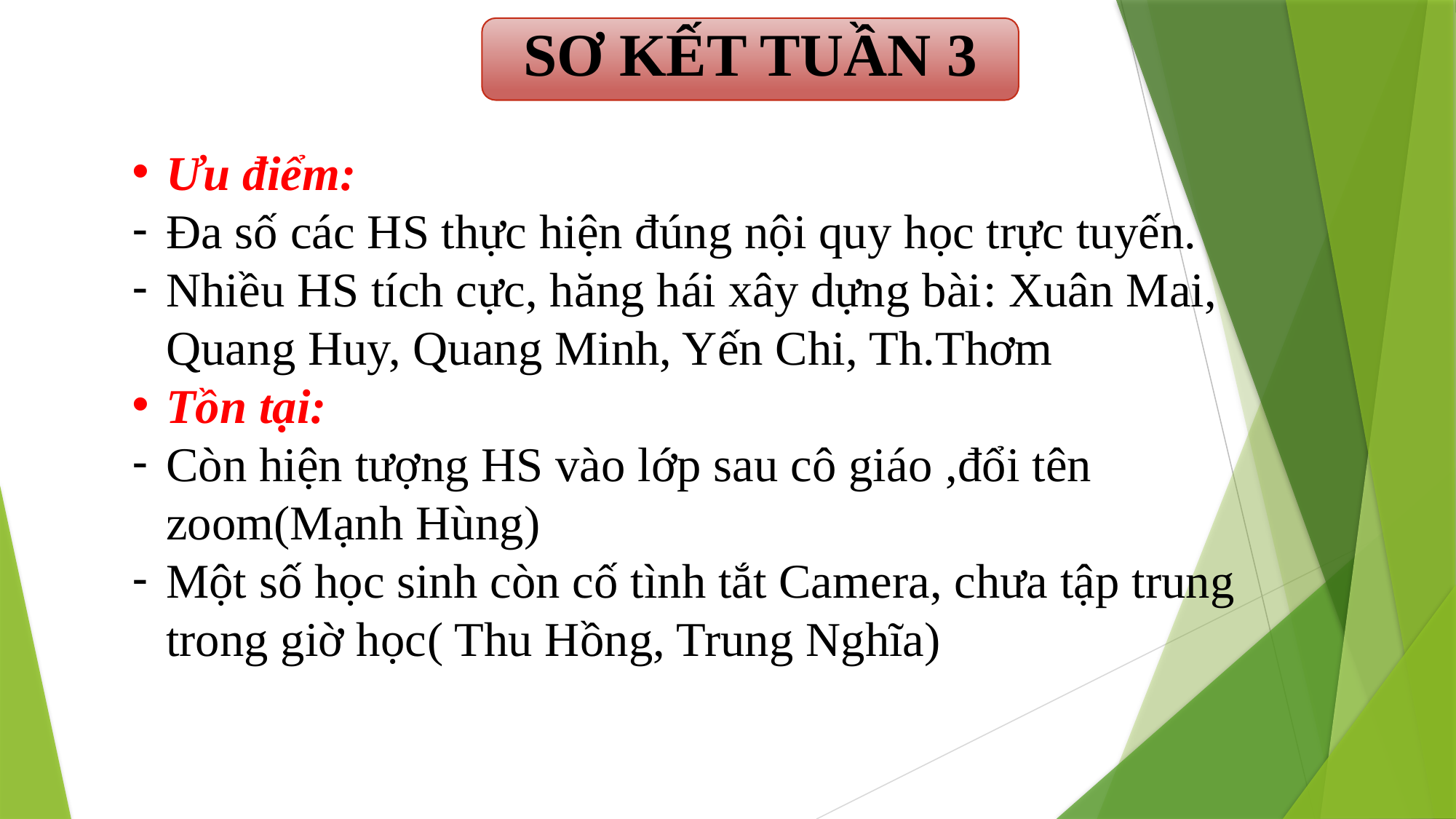

SƠ KẾT TUẦN 3

Ưu điểm:
Đa số các HS thực hiện đúng nội quy học trực tuyến.
Nhiều HS tích cực, hăng hái xây dựng bài: Xuân Mai, Quang Huy, Quang Minh, Yến Chi, Th.Thơm
Tồn tại:
Còn hiện tượng HS vào lớp sau cô giáo ,đổi tên zoom(Mạnh Hùng)
Một số học sinh còn cố tình tắt Camera, chưa tập trung trong giờ học( Thu Hồng, Trung Nghĩa)